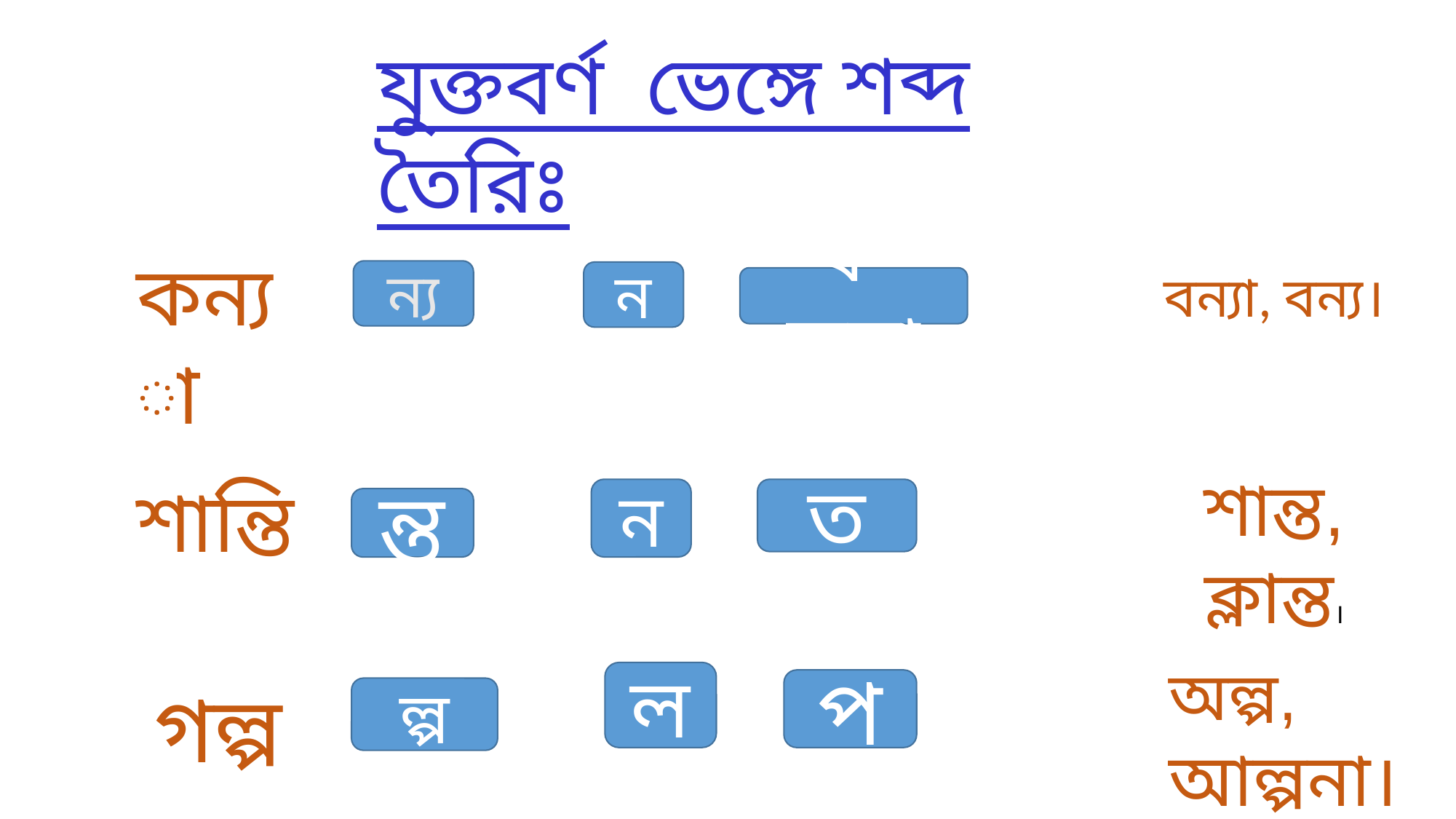

যুক্তবর্ণ  ভেঙ্গে শব্দ তৈরিঃ
কন্যা
বন্যা, বন্য।
ন্য
ন
য- ফলা
শান্ত, ক্লান্ত।
শান্তি
ন
ত
ন্ত
অল্প, আল্পনা।
ল
গল্প
প
ল্প